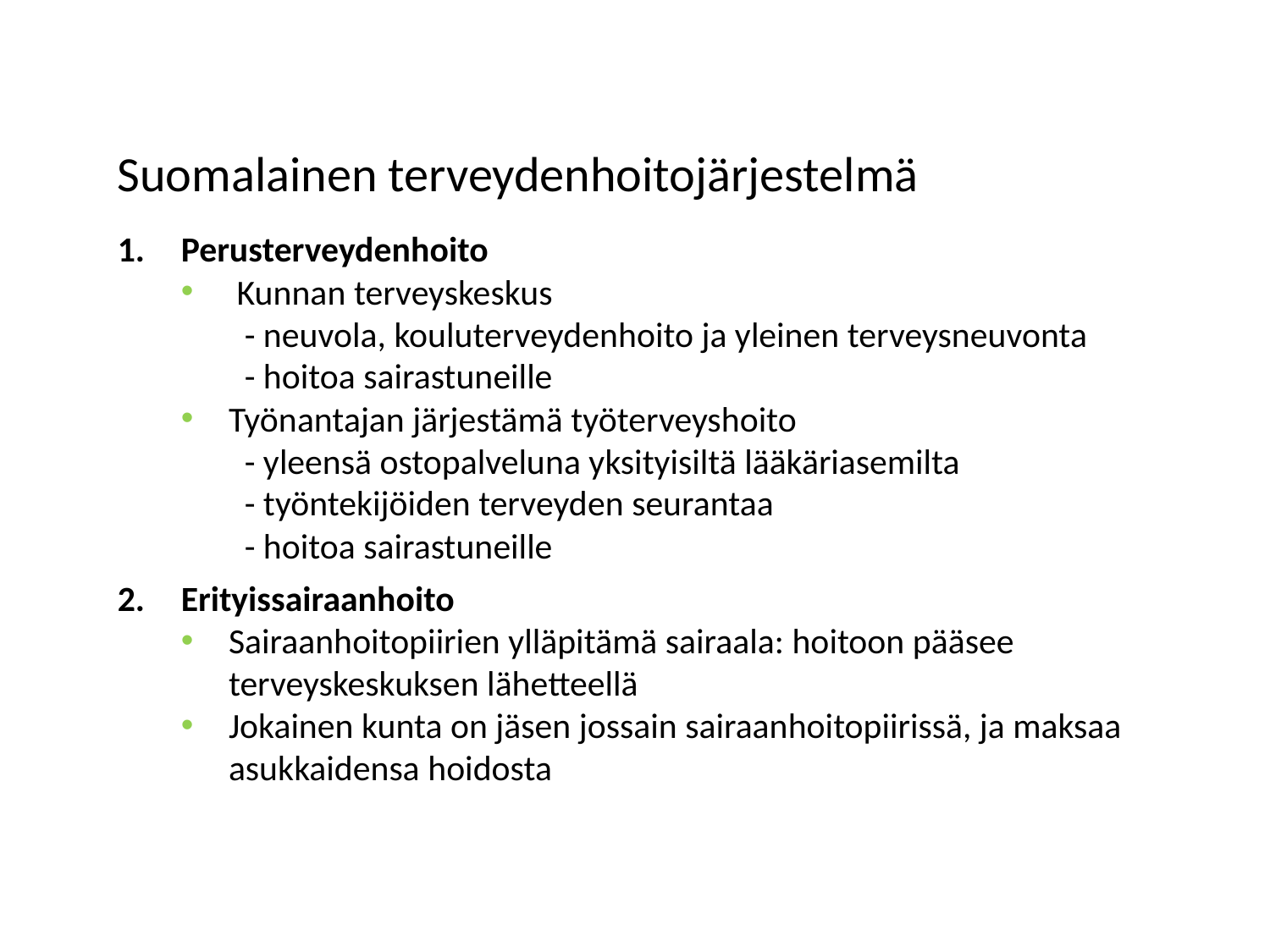

Suomalainen terveydenhoitojärjestelmä

Perusterveydenhoito
 Kunnan terveyskeskus
 	- neuvola, kouluterveydenhoito ja yleinen terveysneuvonta
	- hoitoa sairastuneille
Työnantajan järjestämä työterveyshoito
- yleensä ostopalveluna yksityisiltä lääkäriasemilta
- työntekijöiden terveyden seurantaa
- hoitoa sairastuneille
Erityissairaanhoito
Sairaanhoitopiirien ylläpitämä sairaala: hoitoon pääsee terveyskeskuksen lähetteellä
Jokainen kunta on jäsen jossain sairaanhoitopiirissä, ja maksaa asukkaidensa hoidosta
10 Kunta pitää huolta asukkaistaan